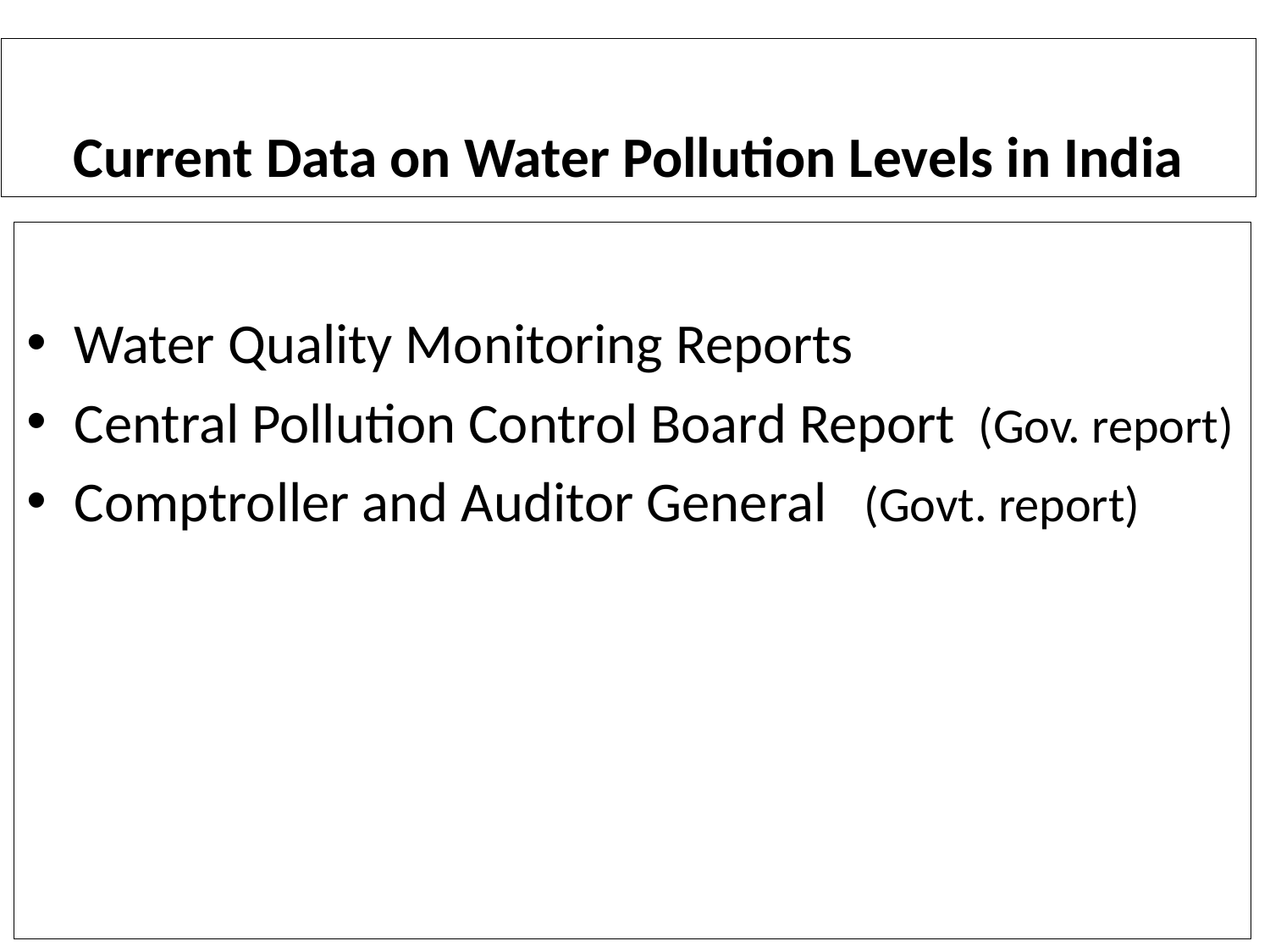

# Current Data on Water Pollution Levels in India

Water Quality Monitoring Reports
Central Pollution Control Board Report  (Gov. report)
Comptroller and Auditor General   (Govt. report)